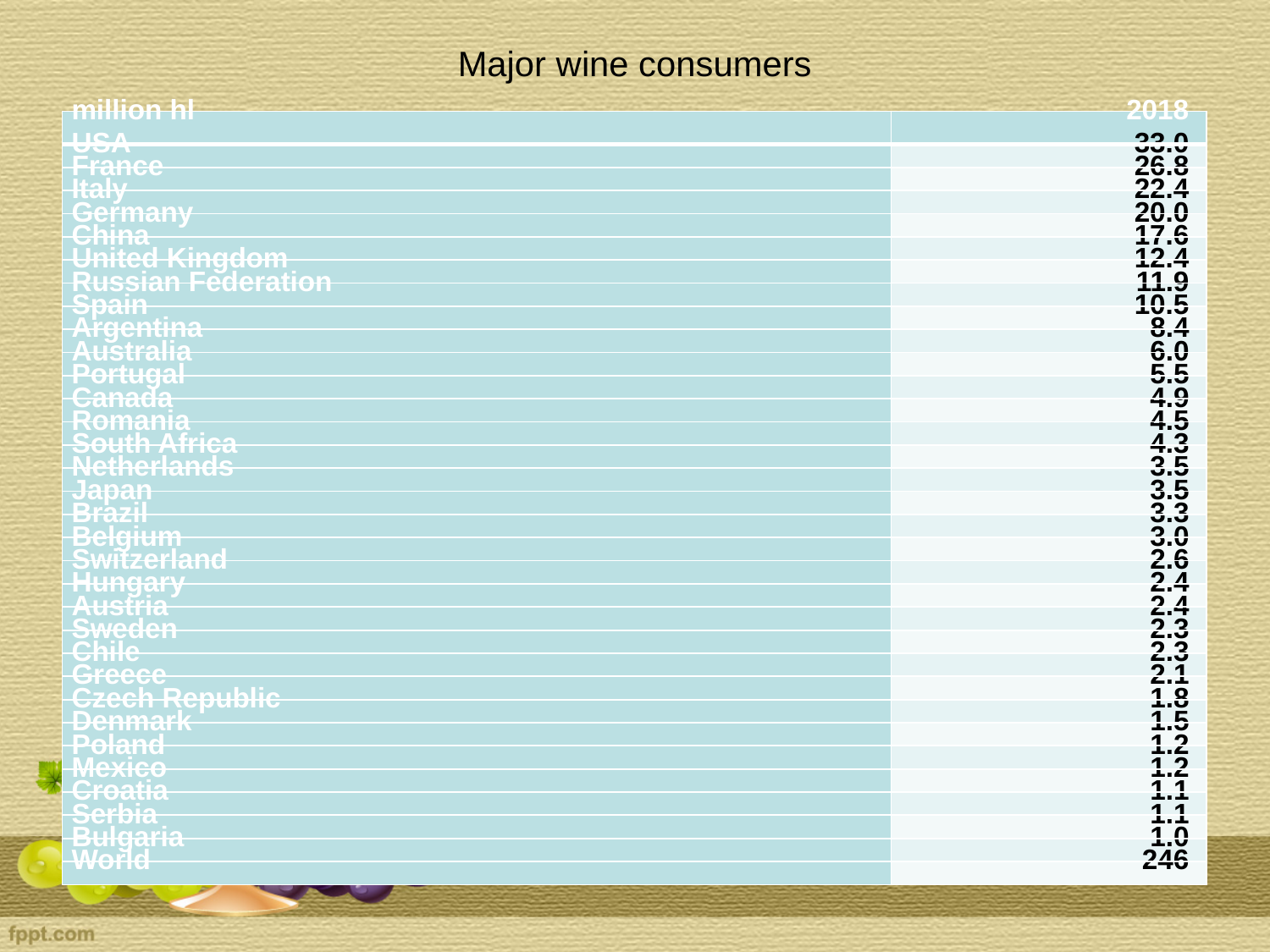

# Major wine consumers
| million hl | 2018 |
| --- | --- |
| USA | 33.0 |
| France | 26.8 |
| Italy | 22.4 |
| Germany | 20.0 |
| China | 17.6 |
| United Kingdom | 12.4 |
| Russian Federation | 11.9 |
| Spain | 10.5 |
| Argentina | 8.4 |
| Australia | 6.0 |
| Portugal | 5.5 |
| Canada | 4.9 |
| Romania | 4.5 |
| South Africa | 4.3 |
| Netherlands | 3.5 |
| Japan | 3.5 |
| Brazil | 3.3 |
| Belgium | 3.0 |
| Switzerland | 2.6 |
| Hungary | 2.4 |
| Austria | 2.4 |
| Sweden | 2.3 |
| Chile | 2.3 |
| Greece | 2.1 |
| Czech Republic | 1.8 |
| Denmark | 1.5 |
| Poland | 1.2 |
| Mexico | 1.2 |
| Croatia | 1.1 |
| Serbia | 1.1 |
| Bulgaria | 1.0 |
| World | 246 |